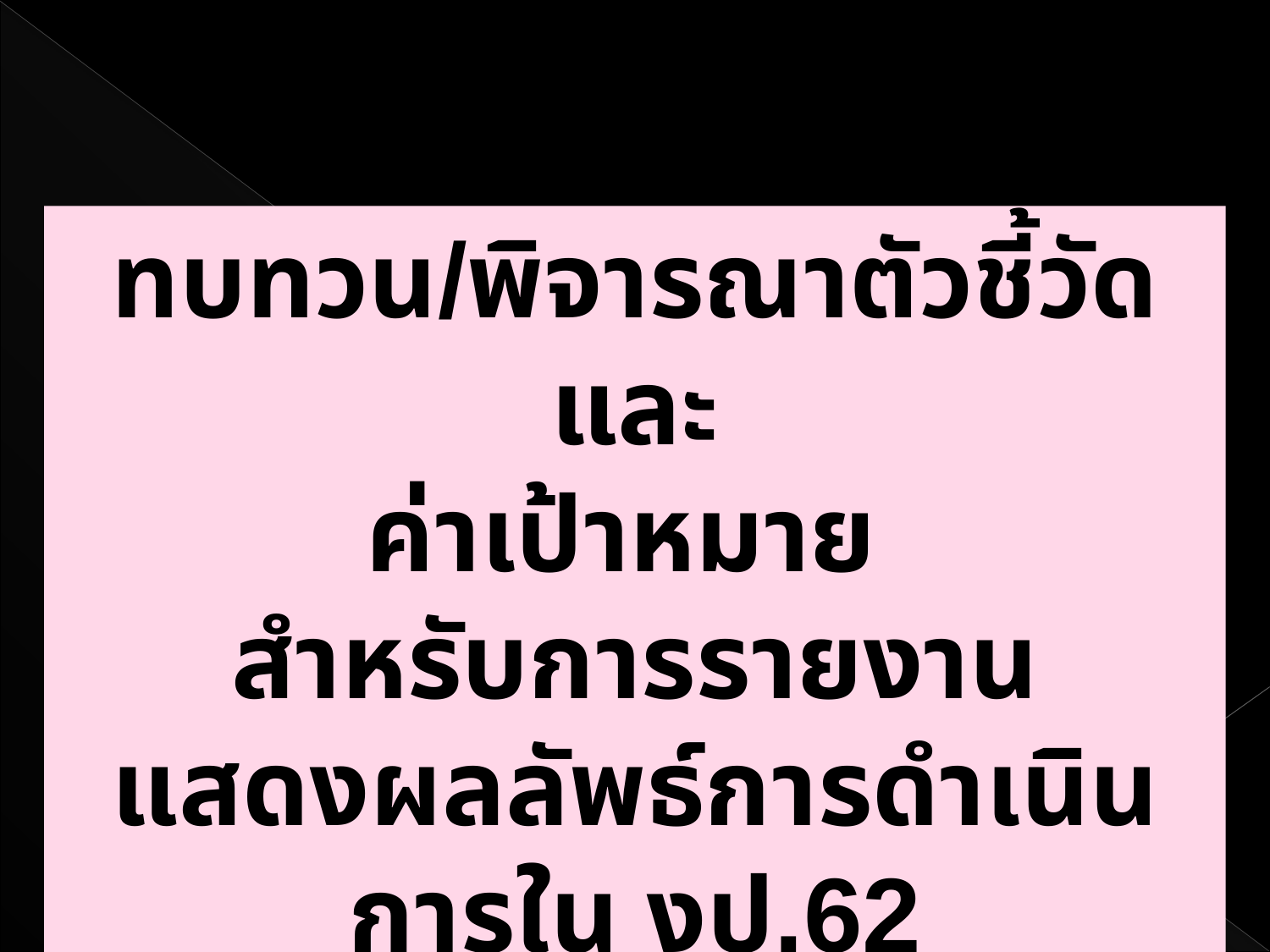

ทบทวน/พิจารณาตัวชี้วัดและ
ค่าเป้าหมาย
สำหรับการรายงาน
แสดงผลลัพธ์การดำเนินการใน งป.62
11/03/62
17
น.อ.หญิง ชมภู  พัฒนพงษ์ นปก.ฯ ช่วย สน.เสธ.ยศ.ทร. โทร. 53659